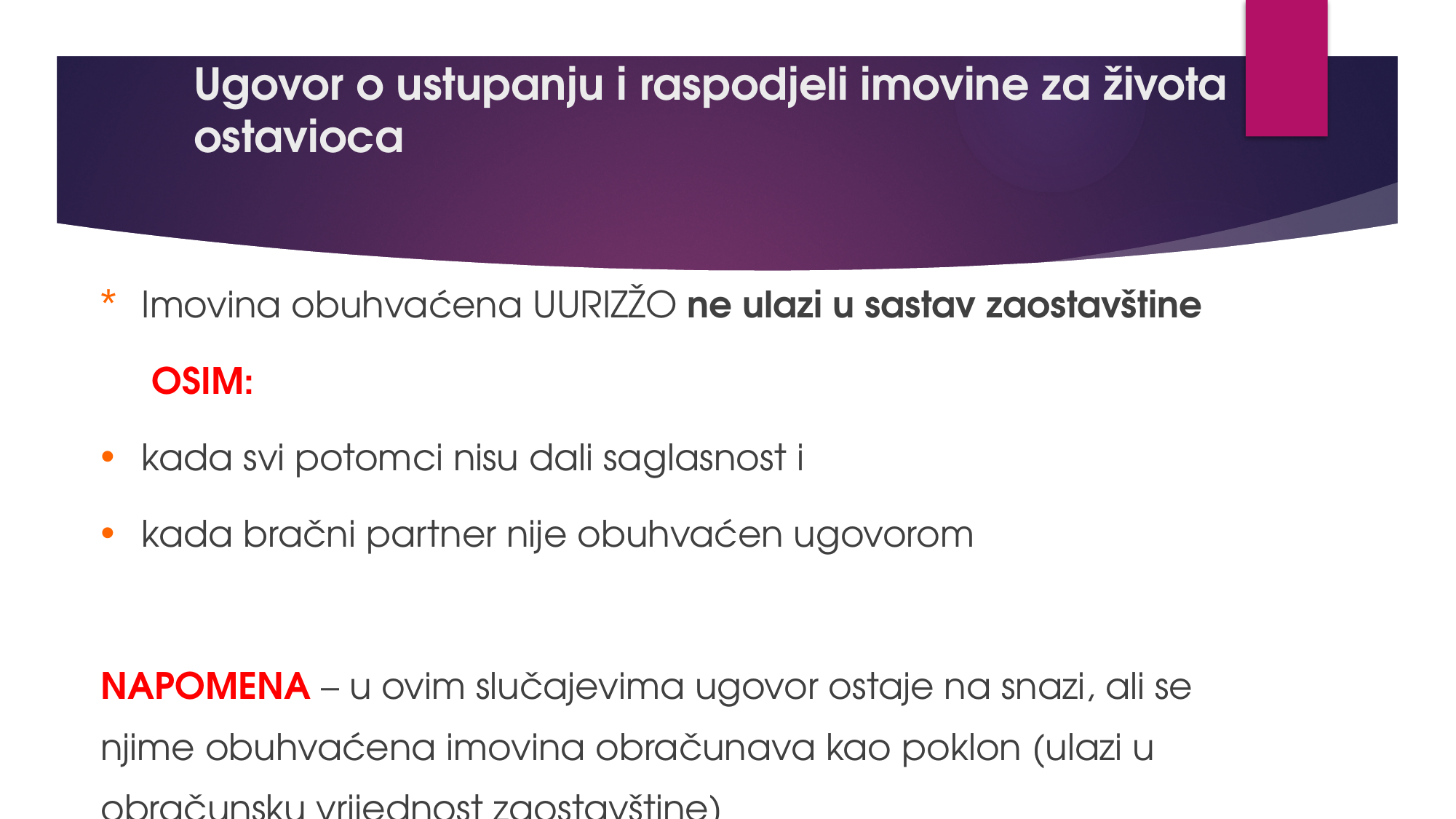

# Ugovor o ustupanju i raspodjeli imovine za života ostavioca
Imovina obuhvaćena UURIZŽO ne ulazi u sastav zaostavštine
     OSIM:
kada svi potomci nisu dali saglasnost i
kada bračni partner nije obuhvaćen ugovorom

NAPOMENA – u ovim slučajevima ugovor ostaje na snazi, ali se  njime obuhvaćena imovina obračunava kao poklon (ulazi u obračunsku vrijednost zaostavštine)